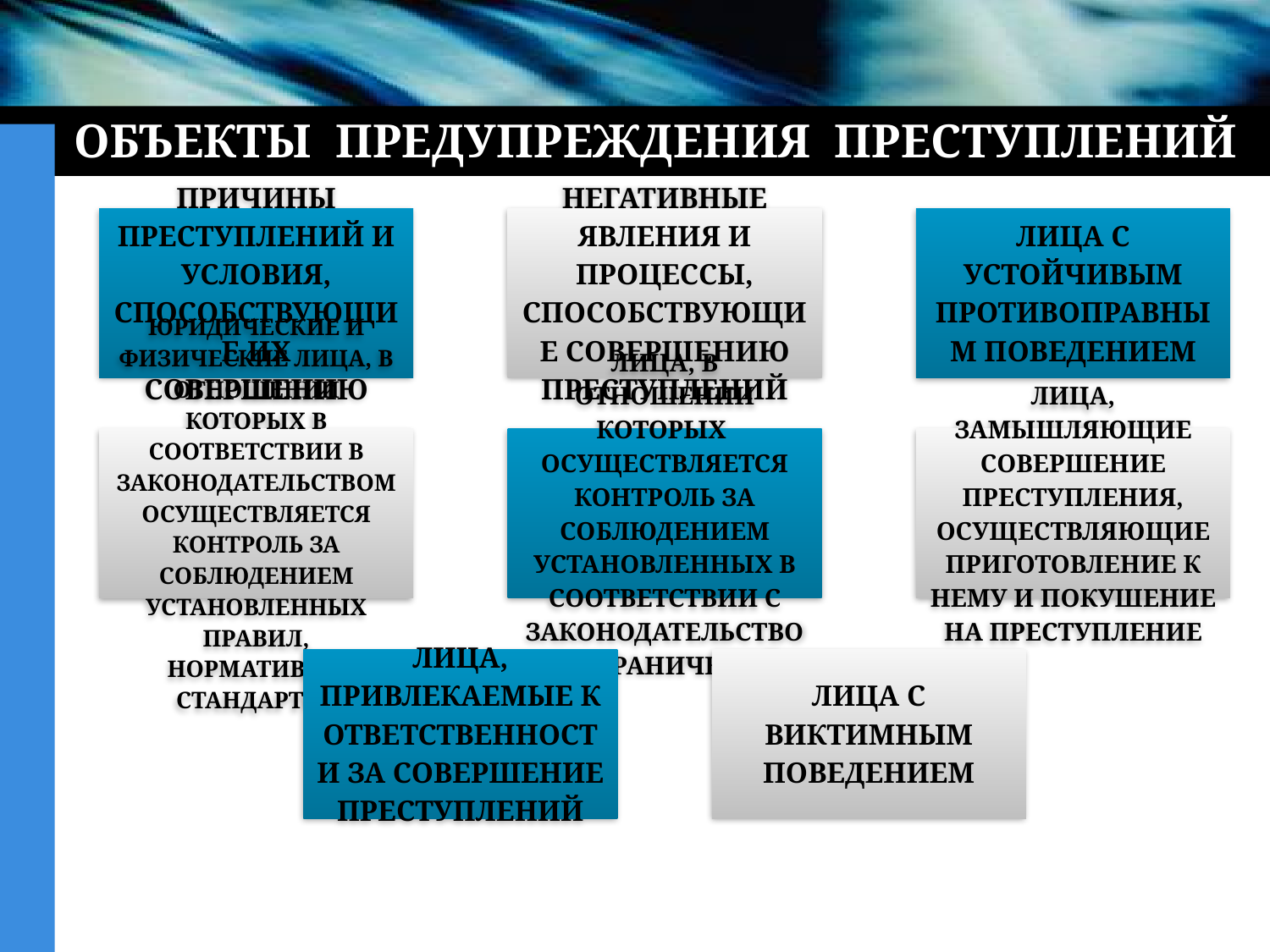

# ОБЪЕКТЫ  ПРЕДУПРЕЖДЕНИЯ  ПРЕСТУПЛЕНИЙ
Лица с устойчивым противоправным поведением